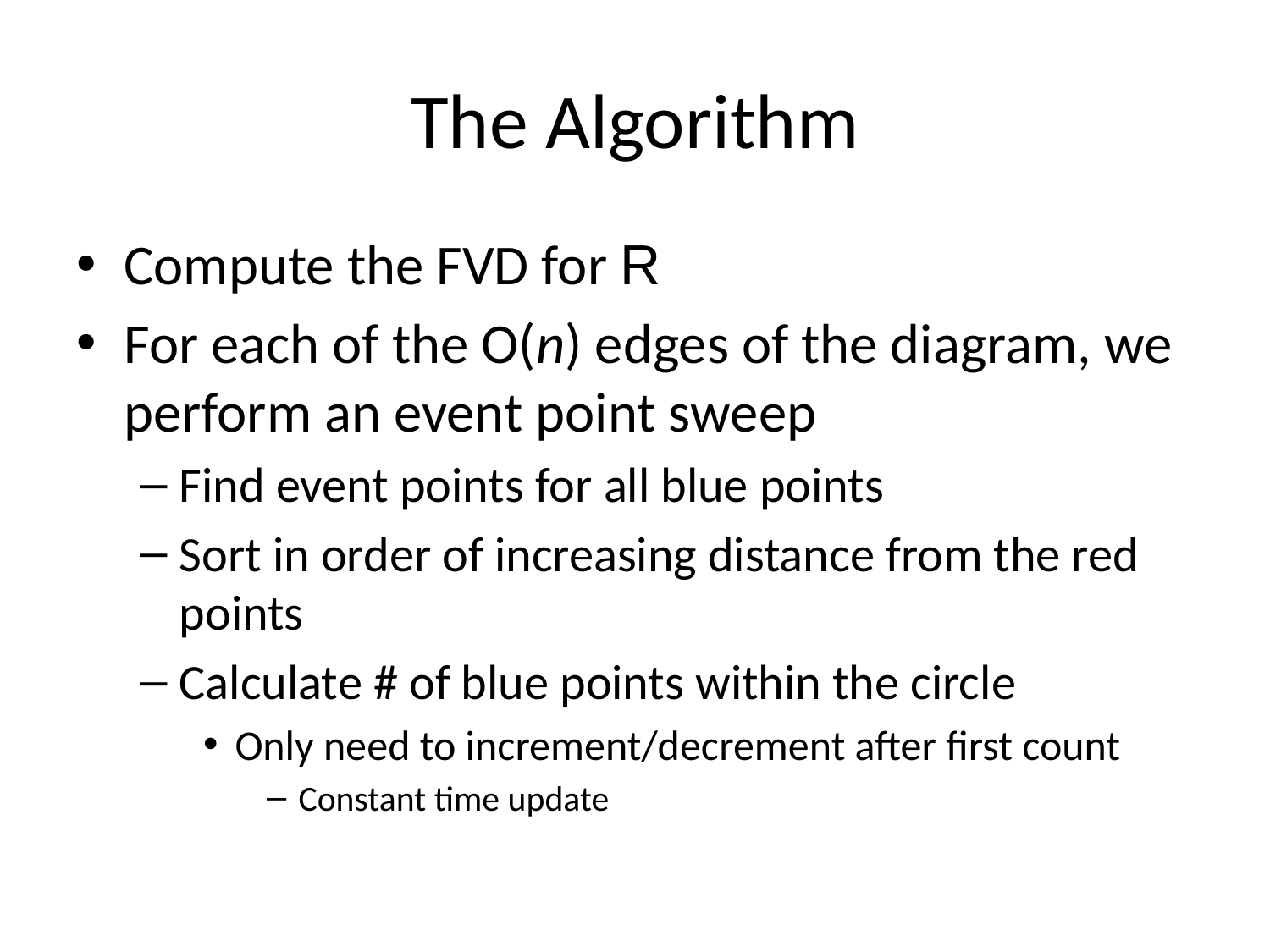

# The Algorithm
Compute the FVD for R
For each of the O(n) edges of the diagram, we perform an event point sweep
Find event points for all blue points
Sort in order of increasing distance from the red points
Calculate # of blue points within the circle
Only need to increment/decrement after first count
Constant time update